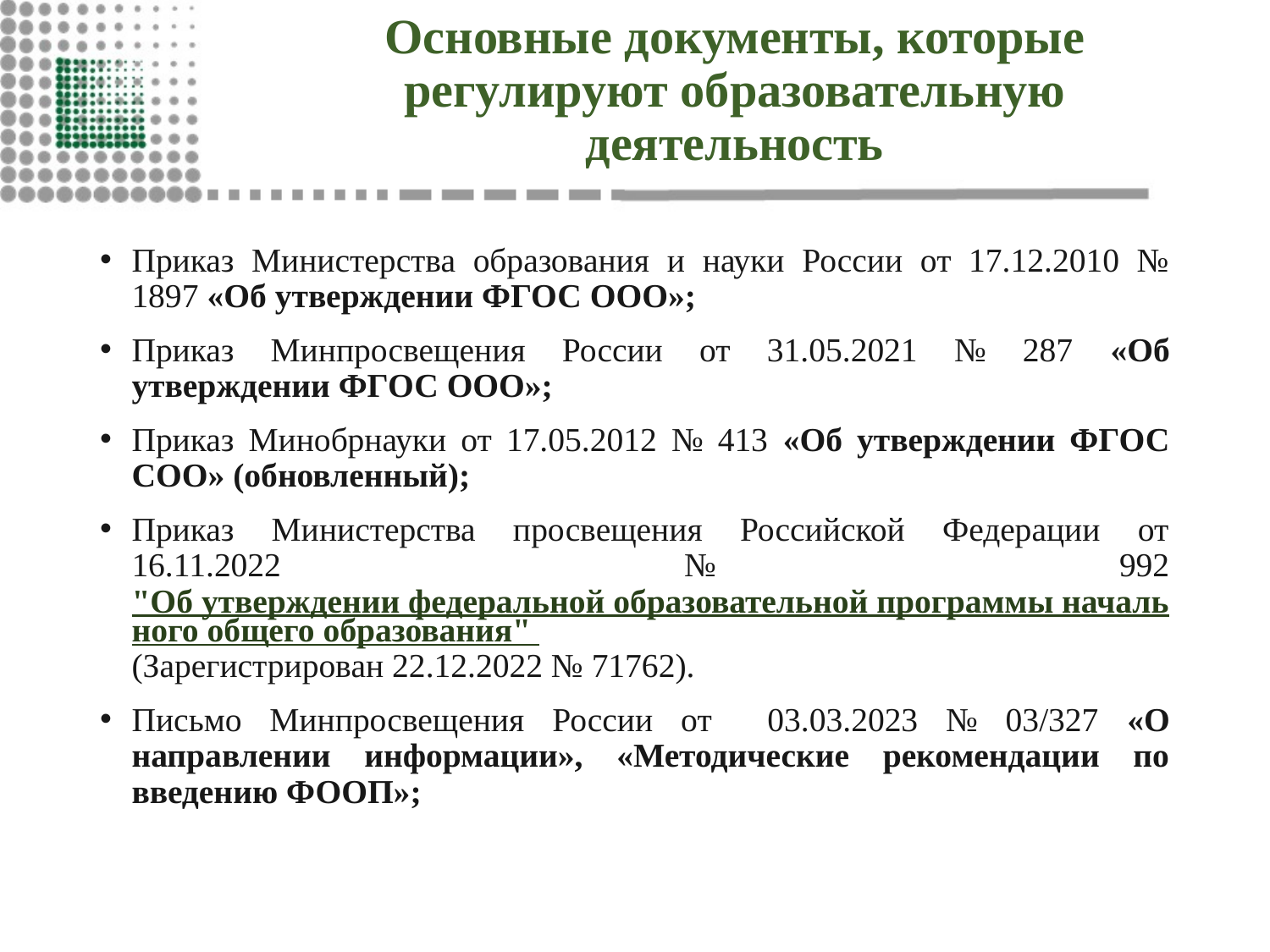

# Основные документы, которые регулируют образовательную деятельность
Приказ Министерства образования и науки России от 17.12.2010 № 1897 «Об утверждении ФГОС ООО»;
Приказ Минпросвещения России от 31.05.2021 № 287 «Об утверждении ФГОС ООО»;
Приказ Минобрнауки от 17.05.2012 № 413 «Об утверждении ФГОС СОО» (обновленный);
Приказ Министерства просвещения Российской Федерации от 16.11.2022 № 992 "Об утверждении федеральной образовательной программы начального общего образования" (Зарегистрирован 22.12.2022 № 71762).
Письмо Минпросвещения России от  03.03.2023 № 03/327 «О направлении информации», «Методические рекомендации по введению ФООП»;